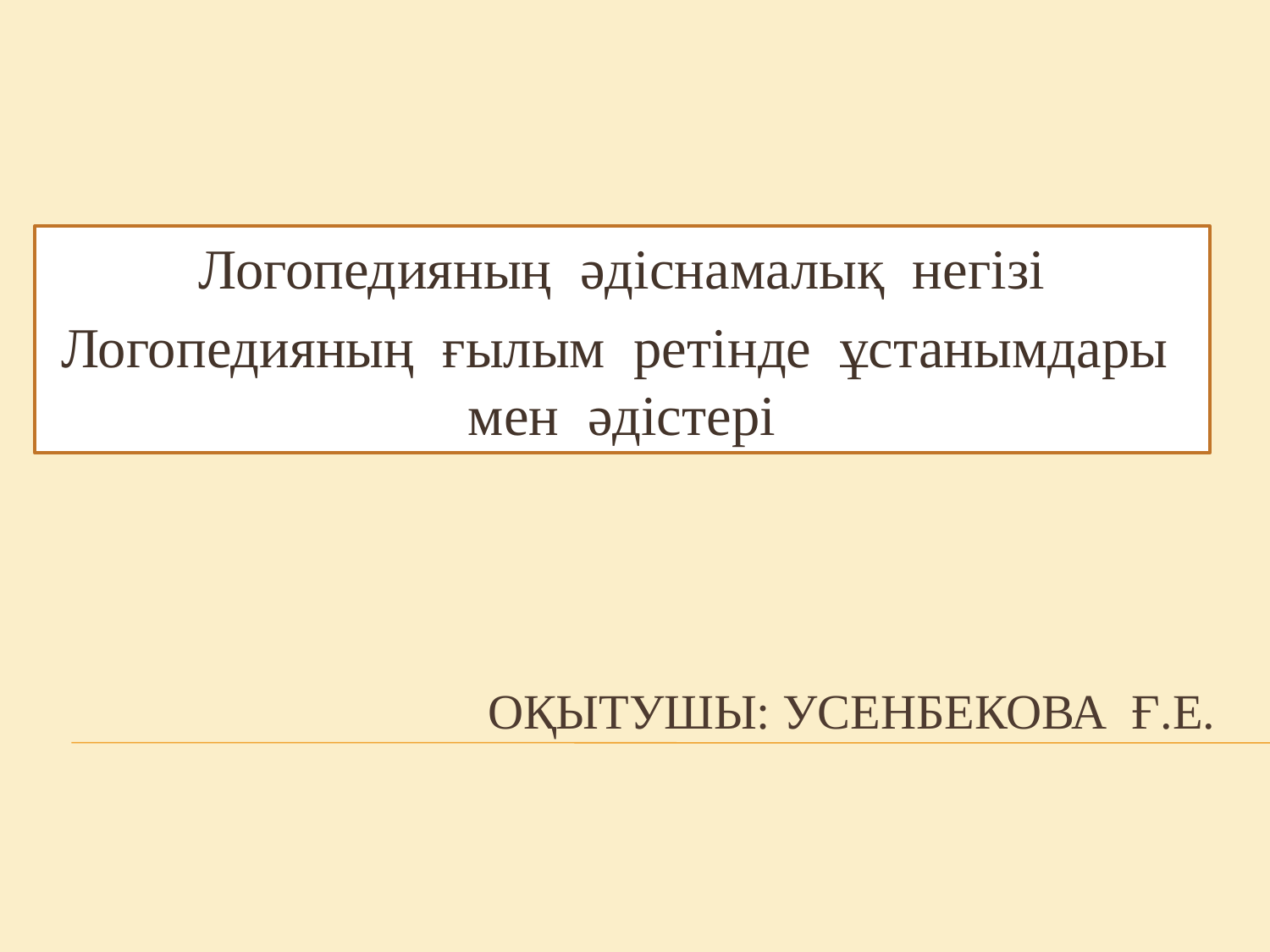

Логопедияның  әдіснамалық  негізі
Логопедияның  ғылым  ретінде  ұстанымдары  мен  әдістері
# Оқытушы: Усенбекова  Ғ.Е.